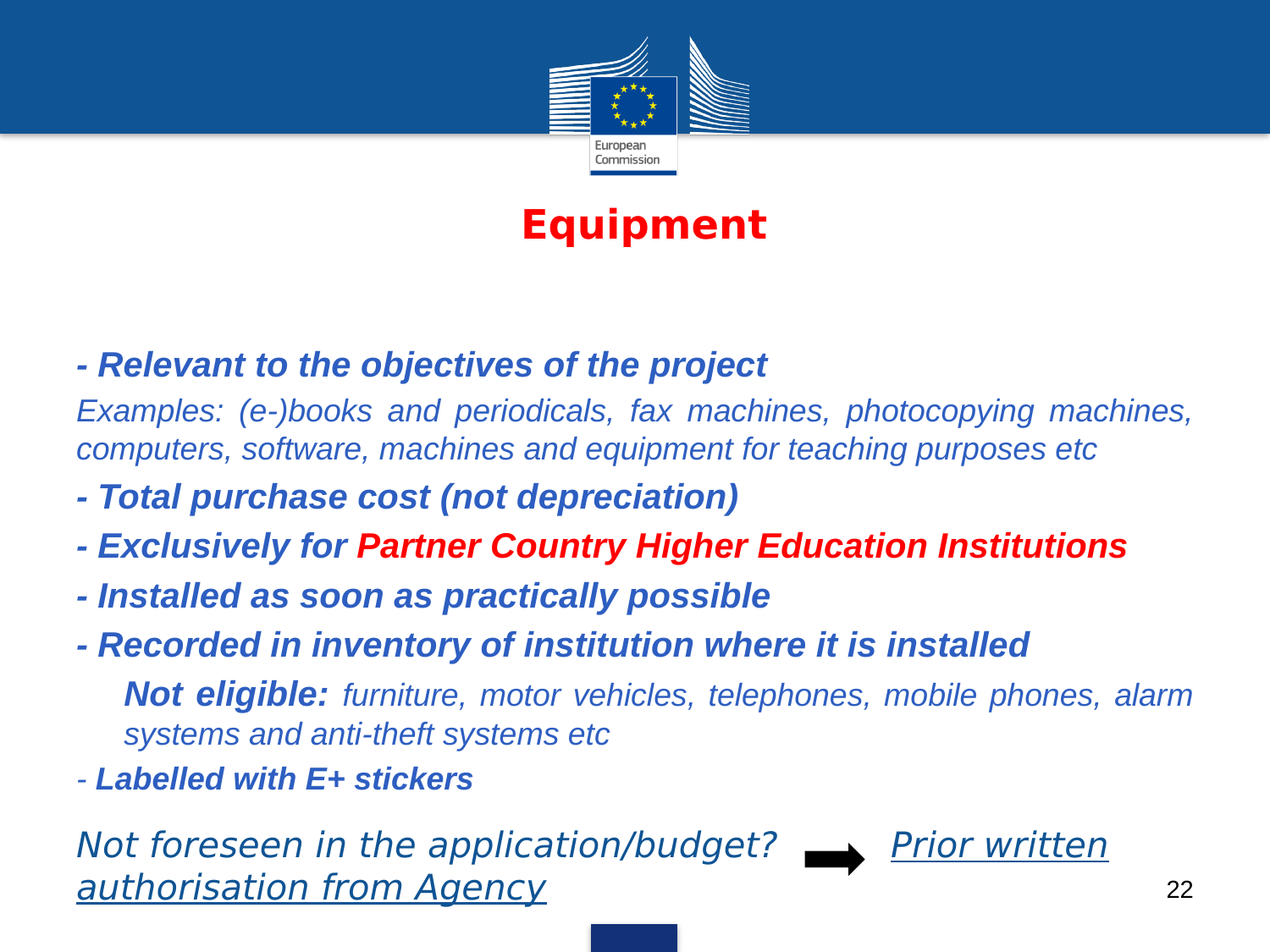

# Equipment

- Relevant to the objectives of the project
Examples: (e-)books and periodicals, fax machines, photocopying machines, computers, software, machines and equipment for teaching purposes etc
- Total purchase cost (not depreciation)
- Exclusively for Partner Country Higher Education Institutions
- Installed as soon as practically possible
- Recorded in inventory of institution where it is installed
Not eligible: furniture, motor vehicles, telephones, mobile phones, alarm systems and anti-theft systems etc
- Labelled with E+ stickers

Not foreseen in the application/budget?          Prior written authorisation from Agency

22